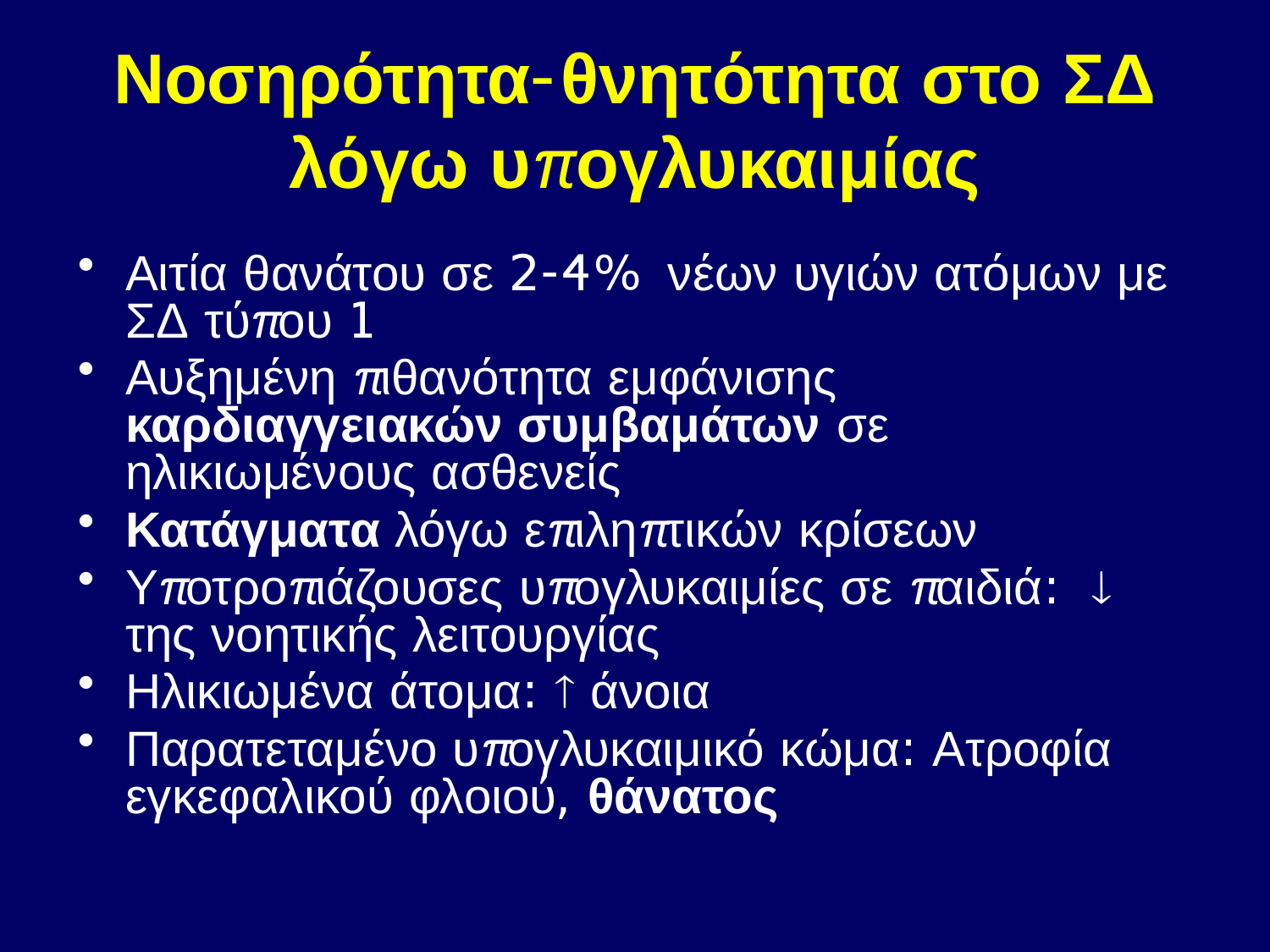

# Νοσηρότητα-θνητότητα στο ΣΔ λόγω υπογλυκαιμίας
Αιτία θανάτου σε 2-4% νέων υγιών ατόμων με ΣΔ τύπου 1
Αυξημένη πιθανότητα εμφάνισης καρδιαγγειακών συμβαμάτων σε ηλικιωμένους ασθενείς
Κατάγματα λόγω επιληπτικών κρίσεων
Υποτροπιάζουσες υπογλυκαιμίες σε παιδιά:  ↓ της νοητικής λειτουργίας
Ηλικιωμένα άτομα: ↑ άνοια
Παρατεταμένο υπογλυκαιμικό κώμα: Ατροφία εγκεφαλικού φλοιού, θάνατος